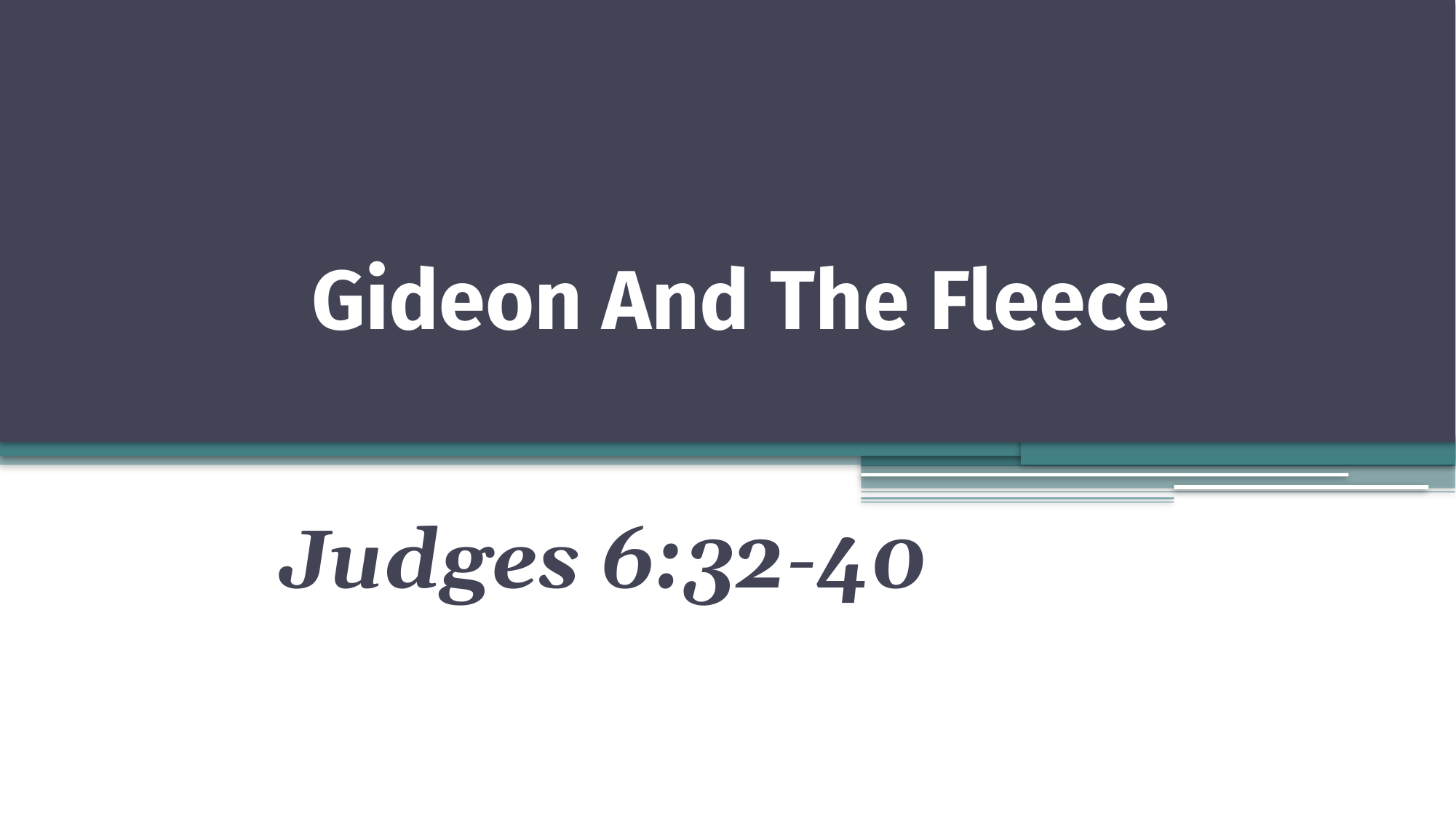

# Gideon And The Fleece
Judges 6:32-40